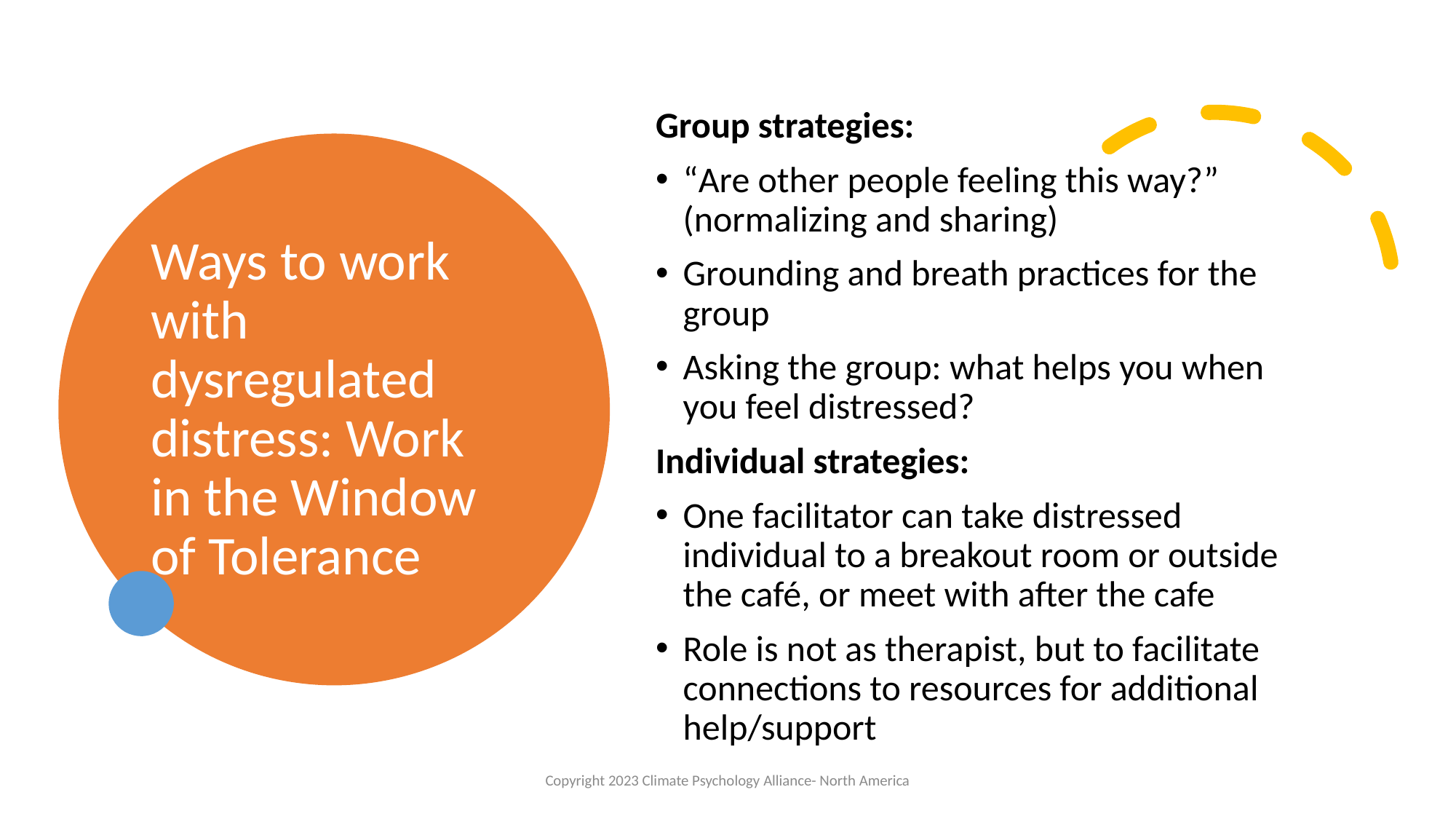

Group strategies:
“Are other people feeling this way?” (normalizing and sharing)
Grounding and breath practices for the group
Asking the group: what helps you when you feel distressed?
Individual strategies:
One facilitator can take distressed individual to a breakout room or outside the café, or meet with after the cafe
Role is not as therapist, but to facilitate connections to resources for additional help/support

# Ways to work with dysregulated distress: Work in the Window of Tolerance

Copyright 2023 Climate Psychology Alliance- North America